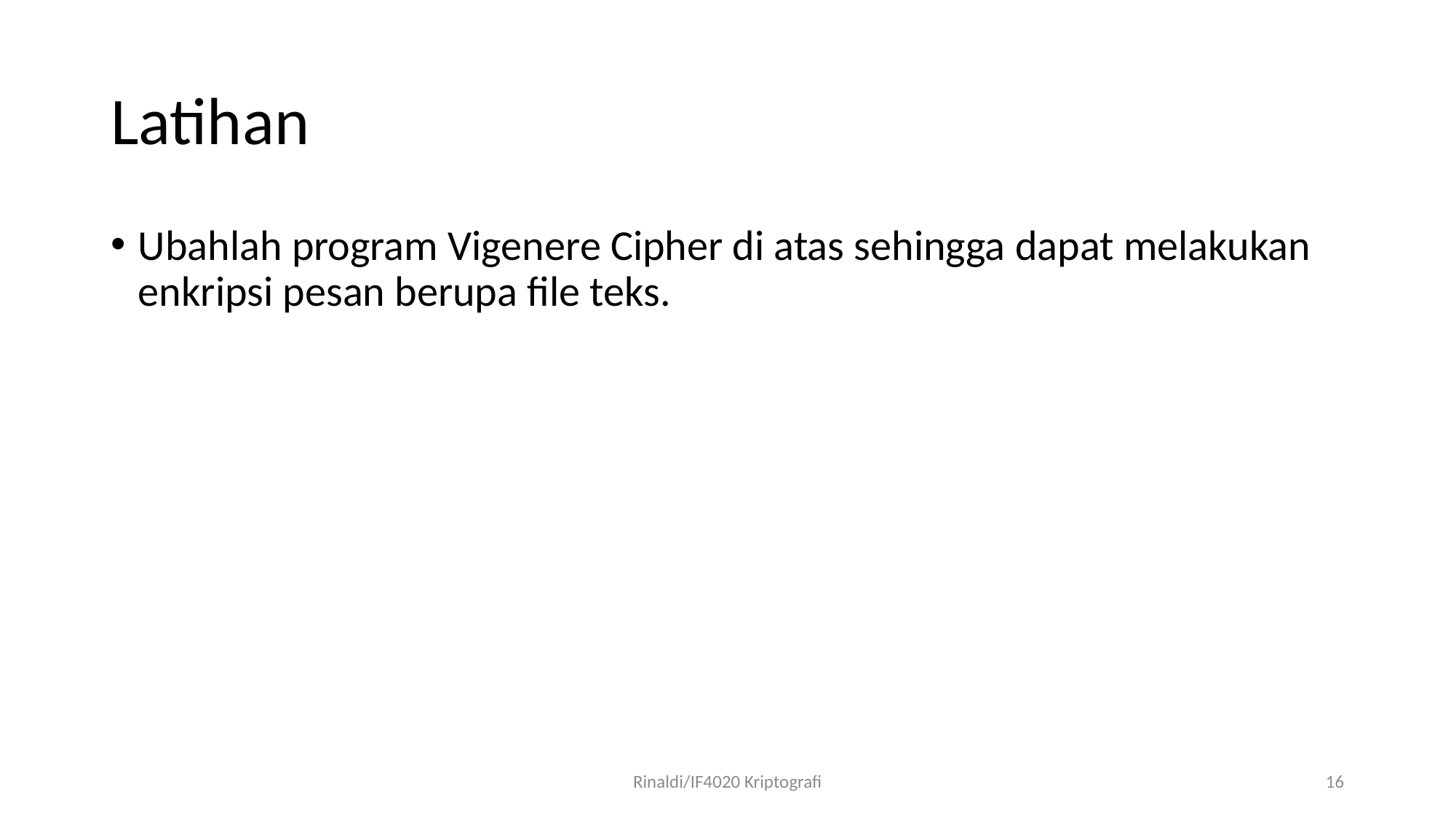

# Latihan
Ubahlah program Vigenere Cipher di atas sehingga dapat melakukan enkripsi pesan berupa file teks.

Rinaldi/IF4020 Kriptografi
16